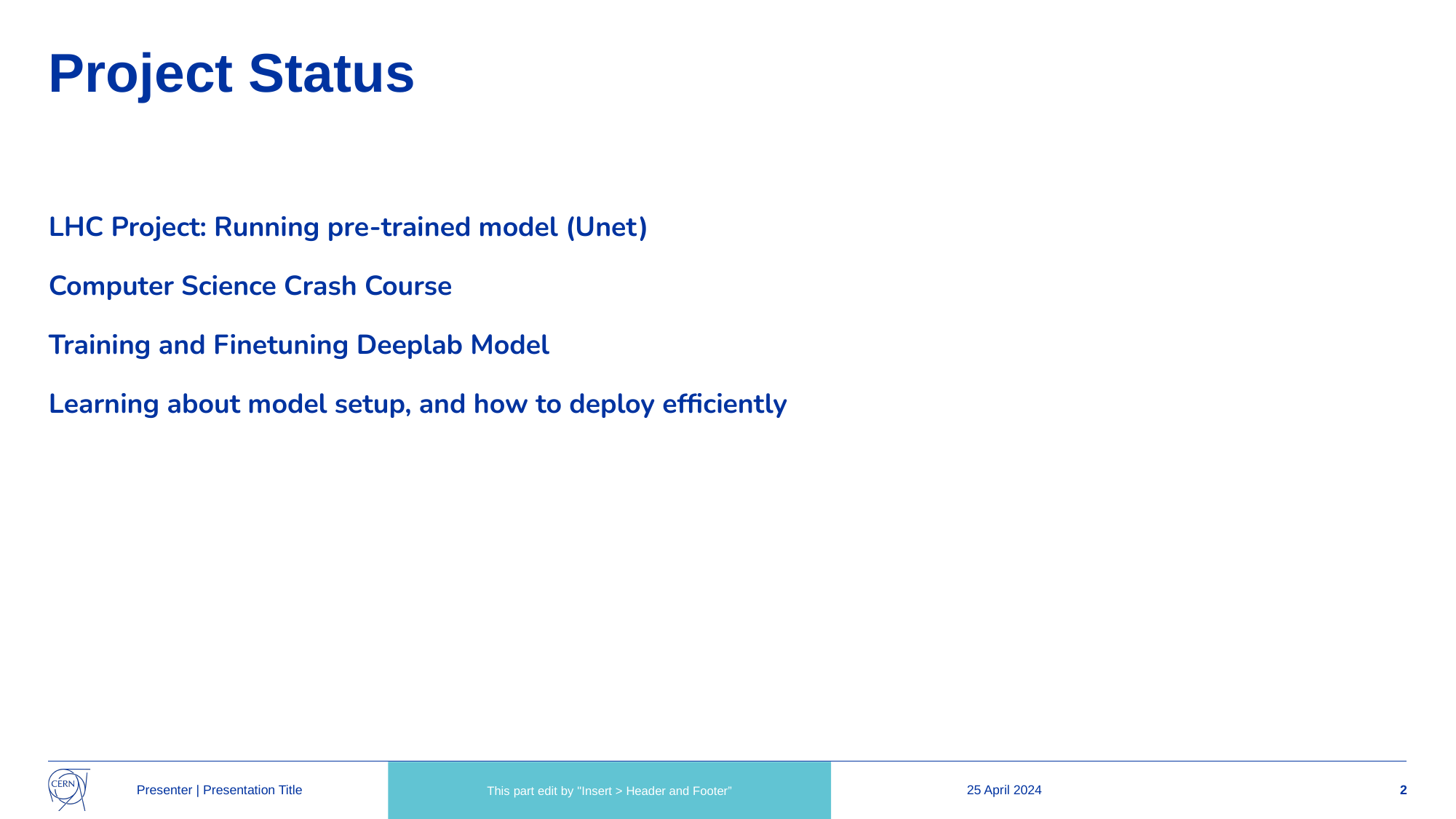

# Project Status
LHC Project: Running pre-trained model (Unet)

Computer Science Crash Course

Training and Finetuning Deeplab Model
Learning about model setup, and how to deploy efficiently

This part edit by "Insert > Header and Footer”
Presenter | Presentation Title
25 April 2024
2